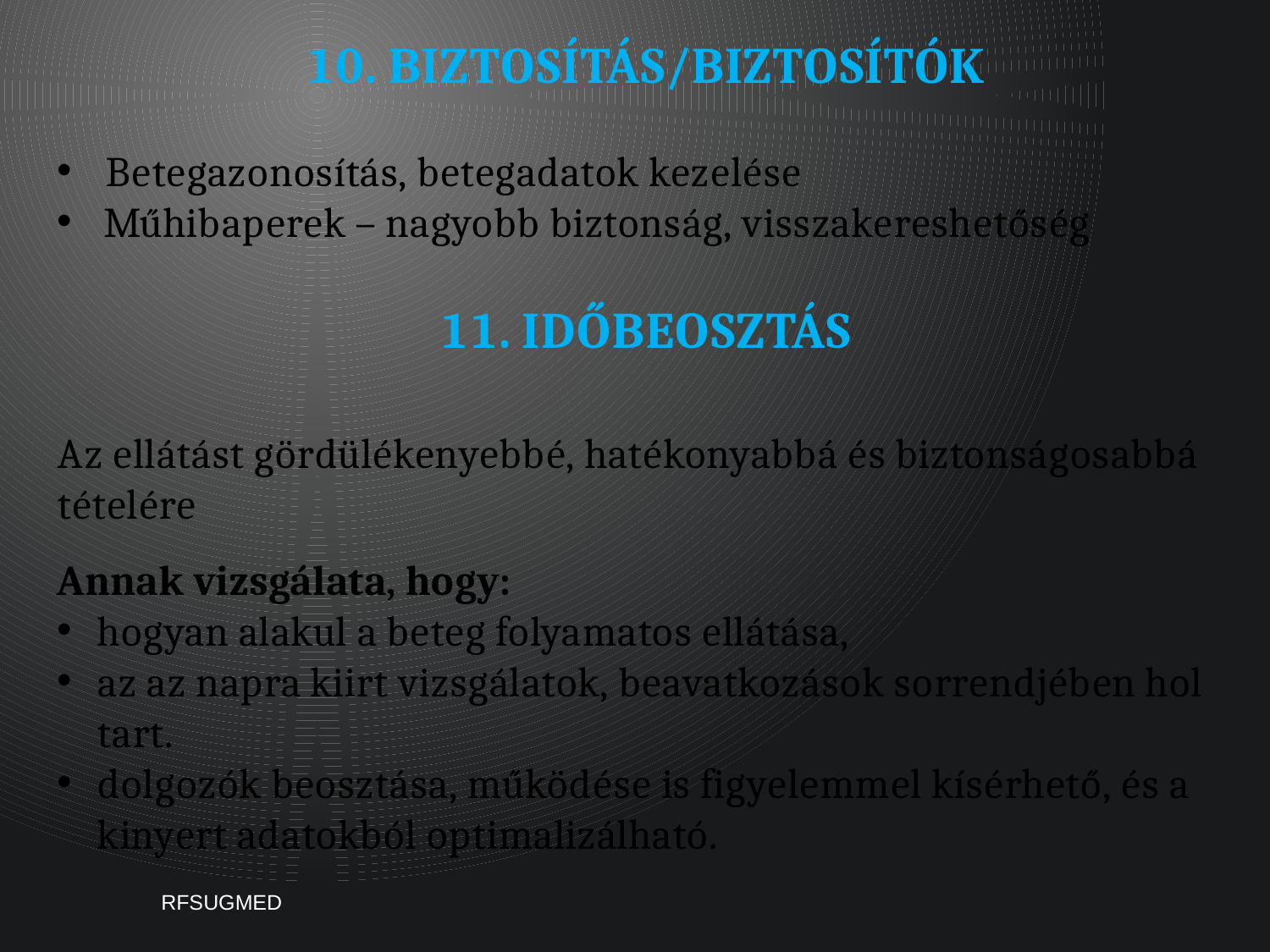

10. Biztosítás/Biztosítók

Betegazonosítás, betegadatok kezelése
Műhibaperek – nagyobb biztonság, visszakereshetőség

11. Időbeosztás

Az ellátást gördülékenyebbé, hatékonyabbá és biztonságosabbá tételére
Annak vizsgálata, hogy:
hogyan alakul a beteg folyamatos ellátása,
az az napra kiirt vizsgálatok, beavatkozások sorrendjében hol tart.
dolgozók beosztása, működése is figyelemmel kísérhető, és a kinyert adatokból optimalizálható.
RFSUGMED